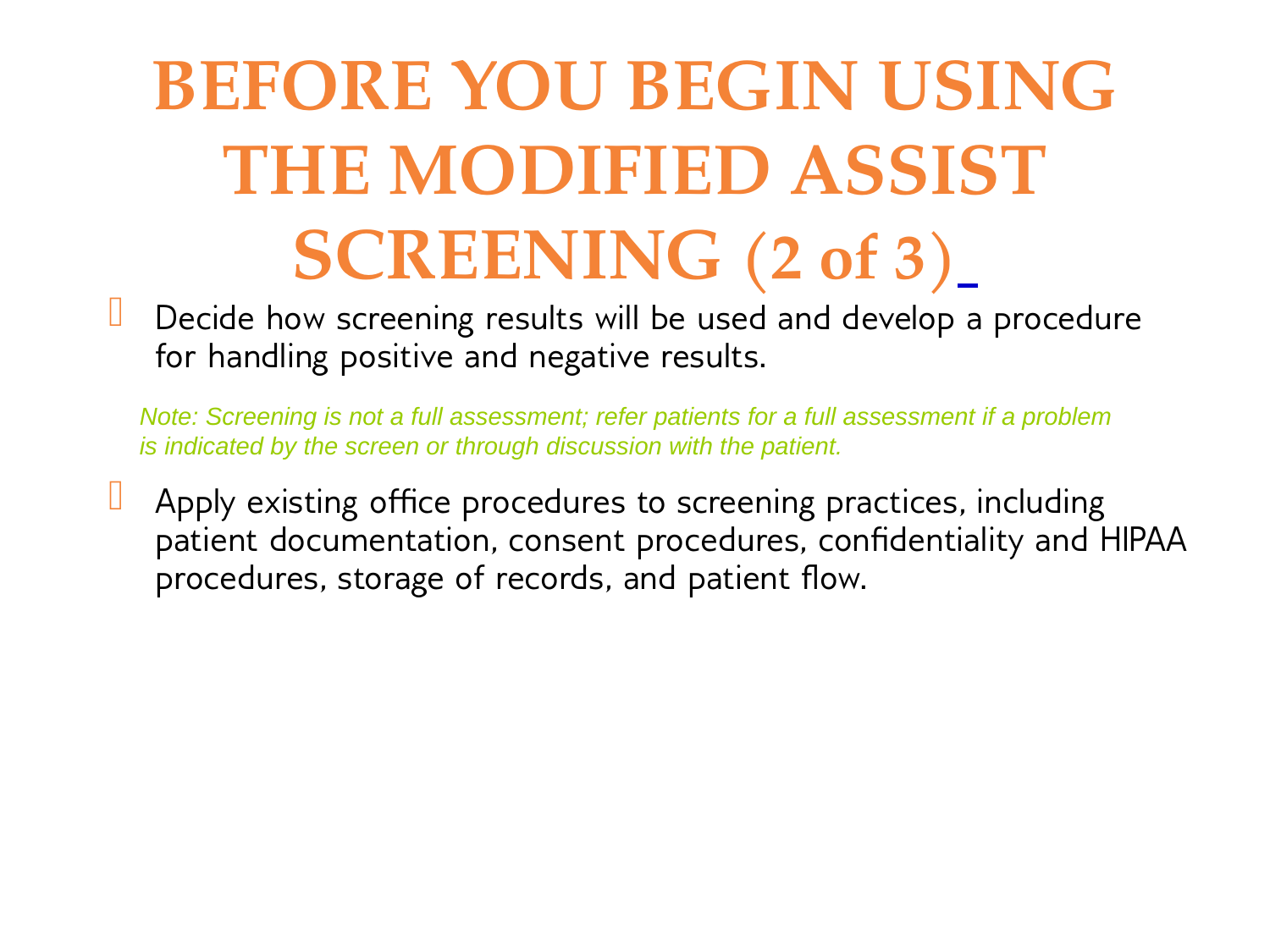

# BEFORE YOU BEGIN USING THE MODIFIED ASSIST SCREENING (2 of 3)
Decide how screening results will be used and develop a procedure for handling positive and negative results.

Apply existing office procedures to screening practices, including patient documentation, consent procedures, confidentiality and HIPAA procedures, storage of records, and patient flow.
Note: Screening is not a full assessment; refer patients for a full assessment if a problem is indicated by the screen or through discussion with the patient.